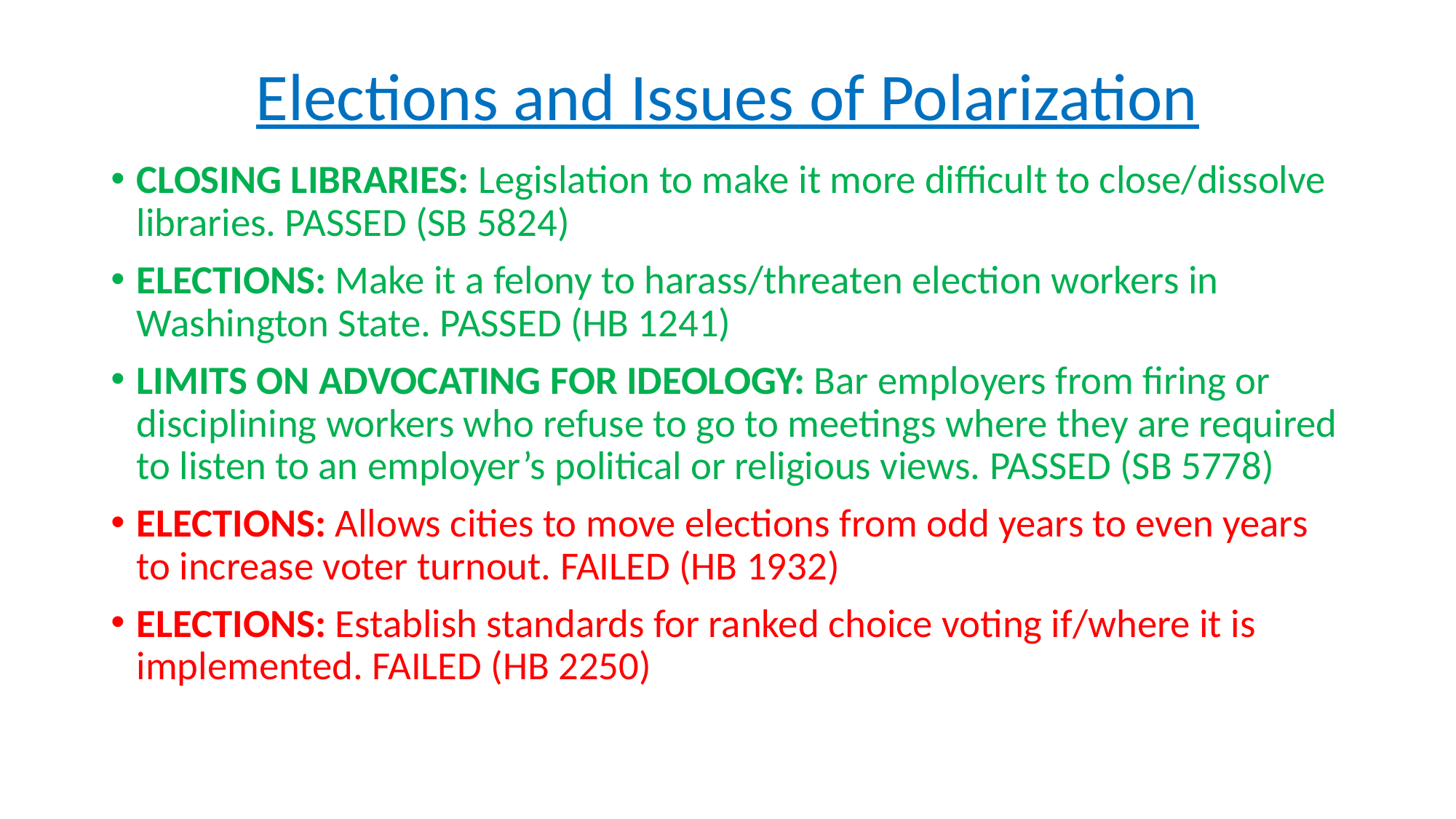

# Elections and Issues of Polarization
CLOSING LIBRARIES: Legislation to make it more difficult to close/dissolve libraries. PASSED (SB 5824)
ELECTIONS: Make it a felony to harass/threaten election workers in Washington State. PASSED (HB 1241)
LIMITS ON ADVOCATING FOR IDEOLOGY: Bar employers from firing or disciplining workers who refuse to go to meetings where they are required to listen to an employer’s political or religious views. PASSED (SB 5778)
ELECTIONS: Allows cities to move elections from odd years to even years to increase voter turnout. FAILED (HB 1932)
ELECTIONS: Establish standards for ranked choice voting if/where it is implemented. FAILED (HB 2250)